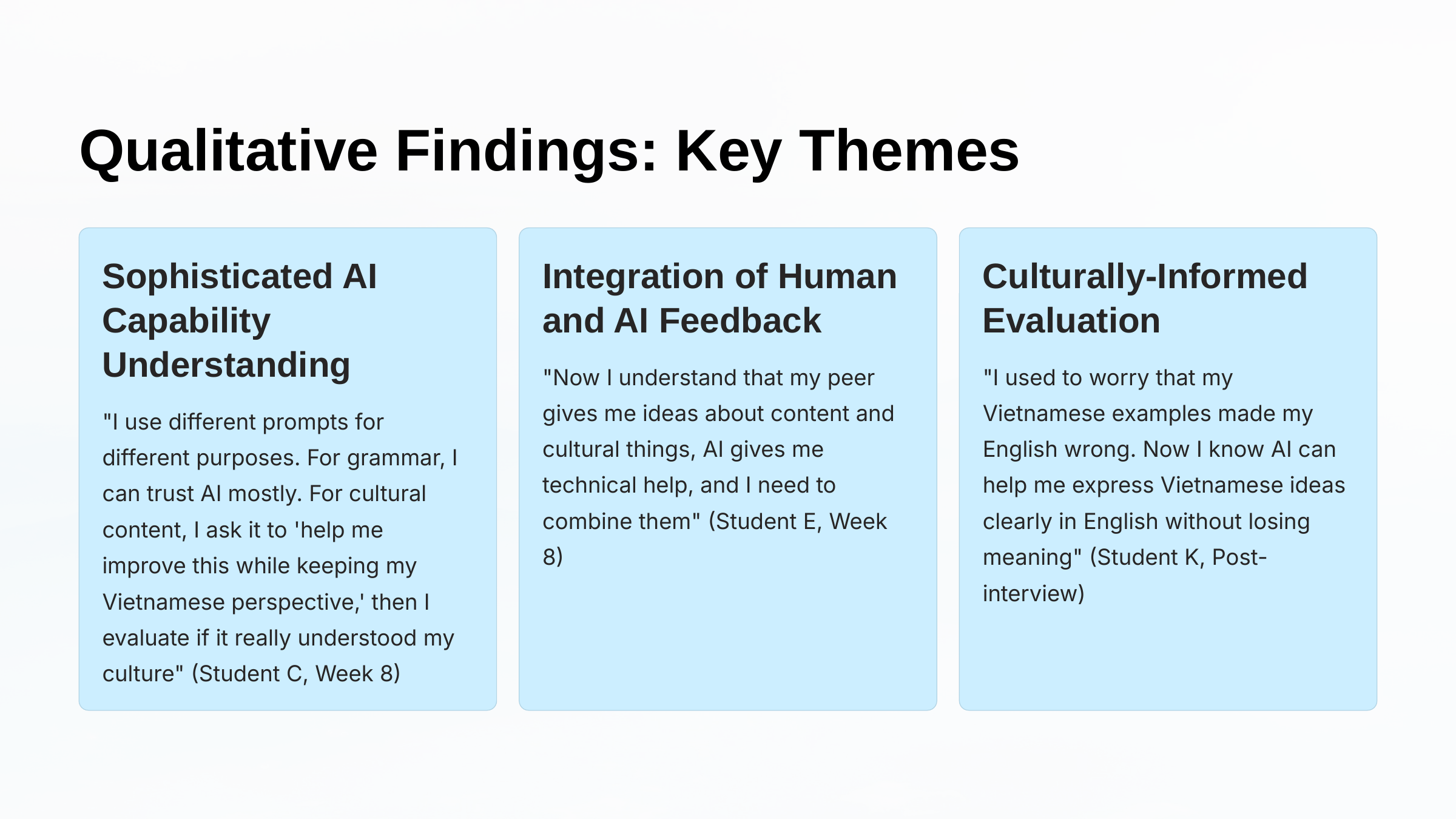

Qualitative Findings: Key Themes

Sophisticated AI Capability Understanding
Integration of Human and AI Feedback
Culturally-Informed Evaluation
"Now I understand that my peer gives me ideas about content and cultural things, AI gives me technical help, and I need to combine them" (Student E, Week 8)
"I used to worry that my Vietnamese examples made my English wrong. Now I know AI can help me express Vietnamese ideas clearly in English without losing meaning" (Student K, Post-interview)
"I use different prompts for different purposes. For grammar, I can trust AI mostly. For cultural content, I ask it to 'help me improve this while keeping my Vietnamese perspective,' then I evaluate if it really understood my culture" (Student C, Week 8)